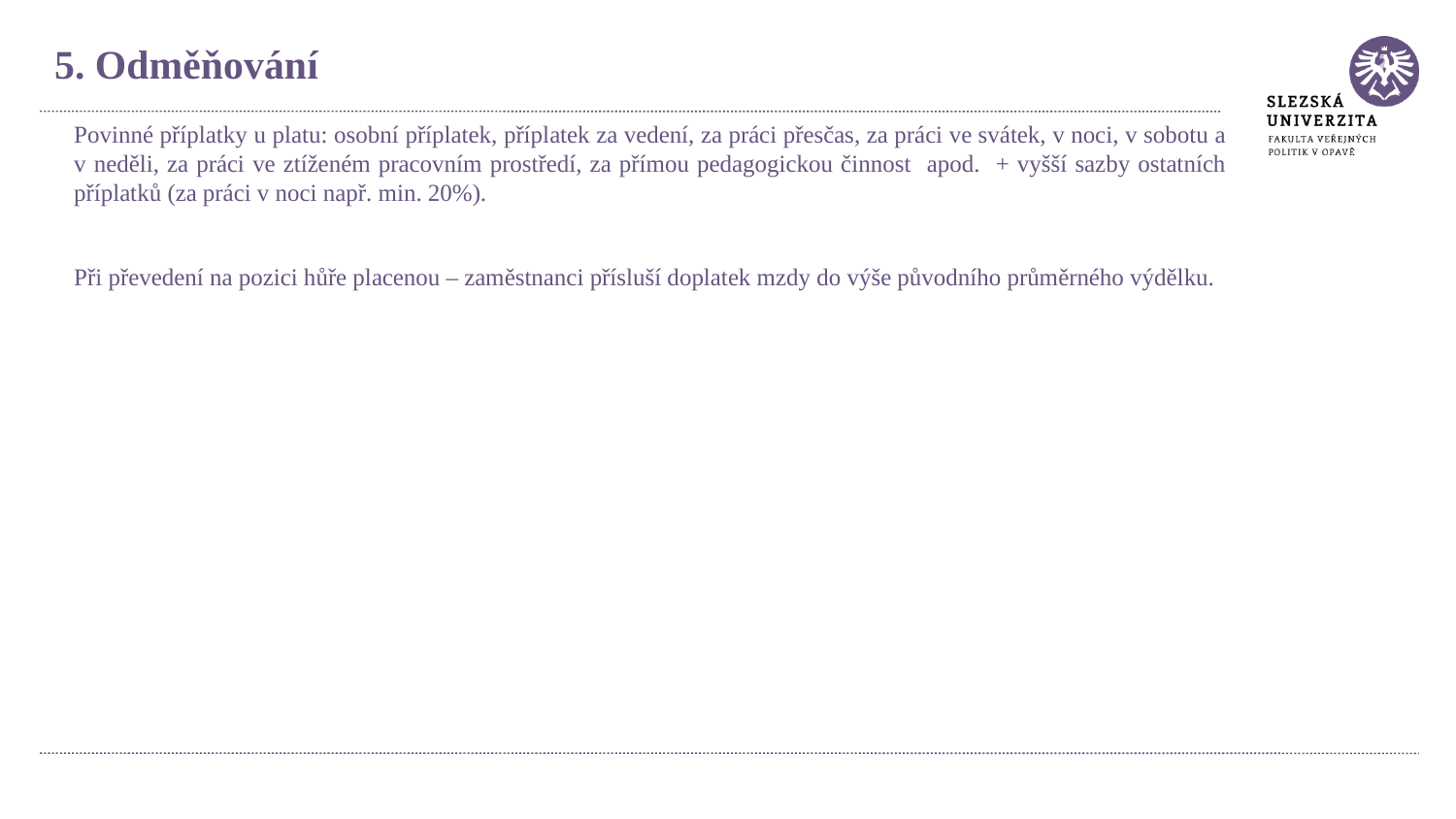

5. Odměňování
Povinné příplatky u platu: osobní příplatek, příplatek za vedení, za práci přesčas, za práci ve svátek, v noci, v sobotu a v neděli, za práci ve ztíženém pracovním prostředí, za přímou pedagogickou činnost  apod.  + vyšší sazby ostatních příplatků (za práci v noci např. min. 20%).

Při převedení na pozici hůře placenou – zaměstnanci přísluší doplatek mzdy do výše původního průměrného výdělku.